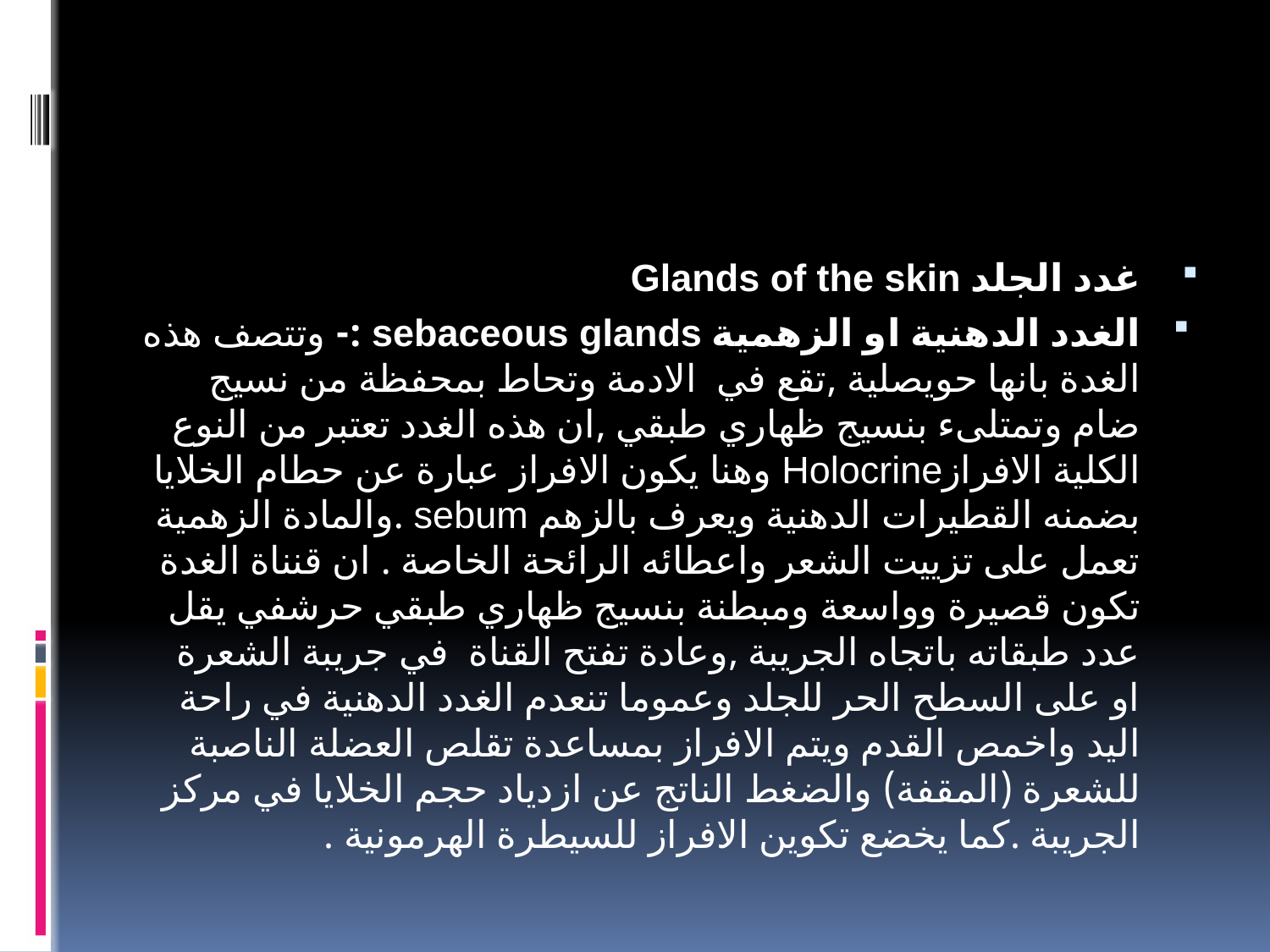

#
غدد الجلد Glands of the skin
الغدد الدهنية او الزهمية sebaceous glands :- وتتصف هذه الغدة بانها حويصلية ,تقع في  الادمة وتحاط بمحفظة من نسيج ضام وتمتلىء بنسيج ظهاري طبقي ,ان هذه الغدد تعتبر من النوع الكلية الافرازHolocrine وهنا يكون الافراز عبارة عن حطام الخلايا بضمنه القطيرات الدهنية ويعرف بالزهم sebum .والمادة الزهمية تعمل على تزييت الشعر واعطائه الرائحة الخاصة . ان قنناة الغدة تكون قصيرة وواسعة ومبطنة بنسيج ظهاري طبقي حرشفي يقل عدد طبقاته باتجاه الجريبة ,وعادة تفتح القناة  في جريبة الشعرة او على السطح الحر للجلد وعموما تنعدم الغدد الدهنية في راحة اليد واخمص القدم ويتم الافراز بمساعدة تقلص العضلة الناصبة للشعرة (المقفة) والضغط الناتج عن ازدياد حجم الخلايا في مركز الجريبة .كما يخضع تكوين الافراز للسيطرة الهرمونية .